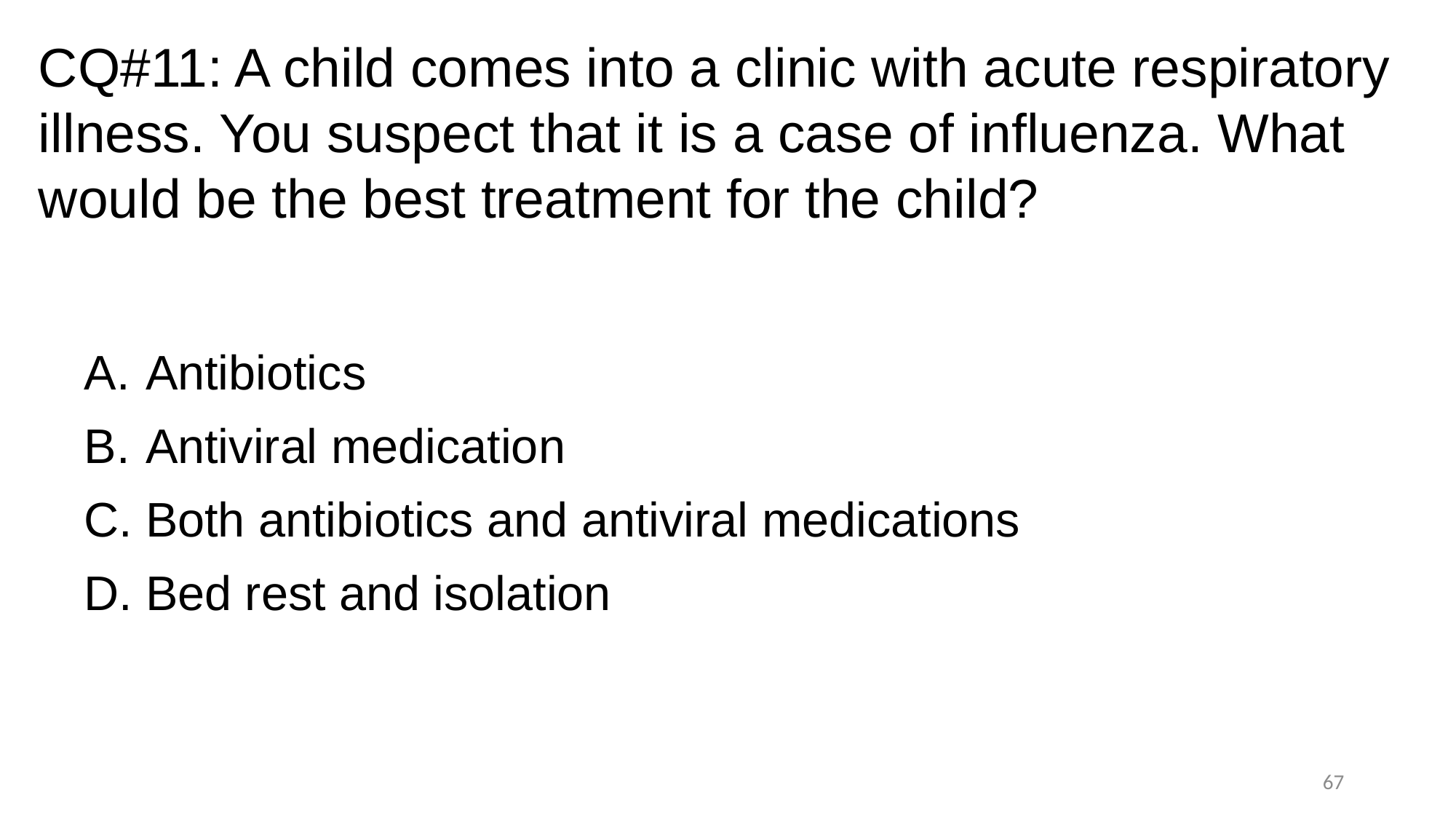

CQ#11: A child comes into a clinic with acute respiratory illness. You suspect that it is a case of influenza. What would be the best treatment for the child?
Antibiotics
Antiviral medication
Both antibiotics and antiviral medications
Bed rest and isolation
67